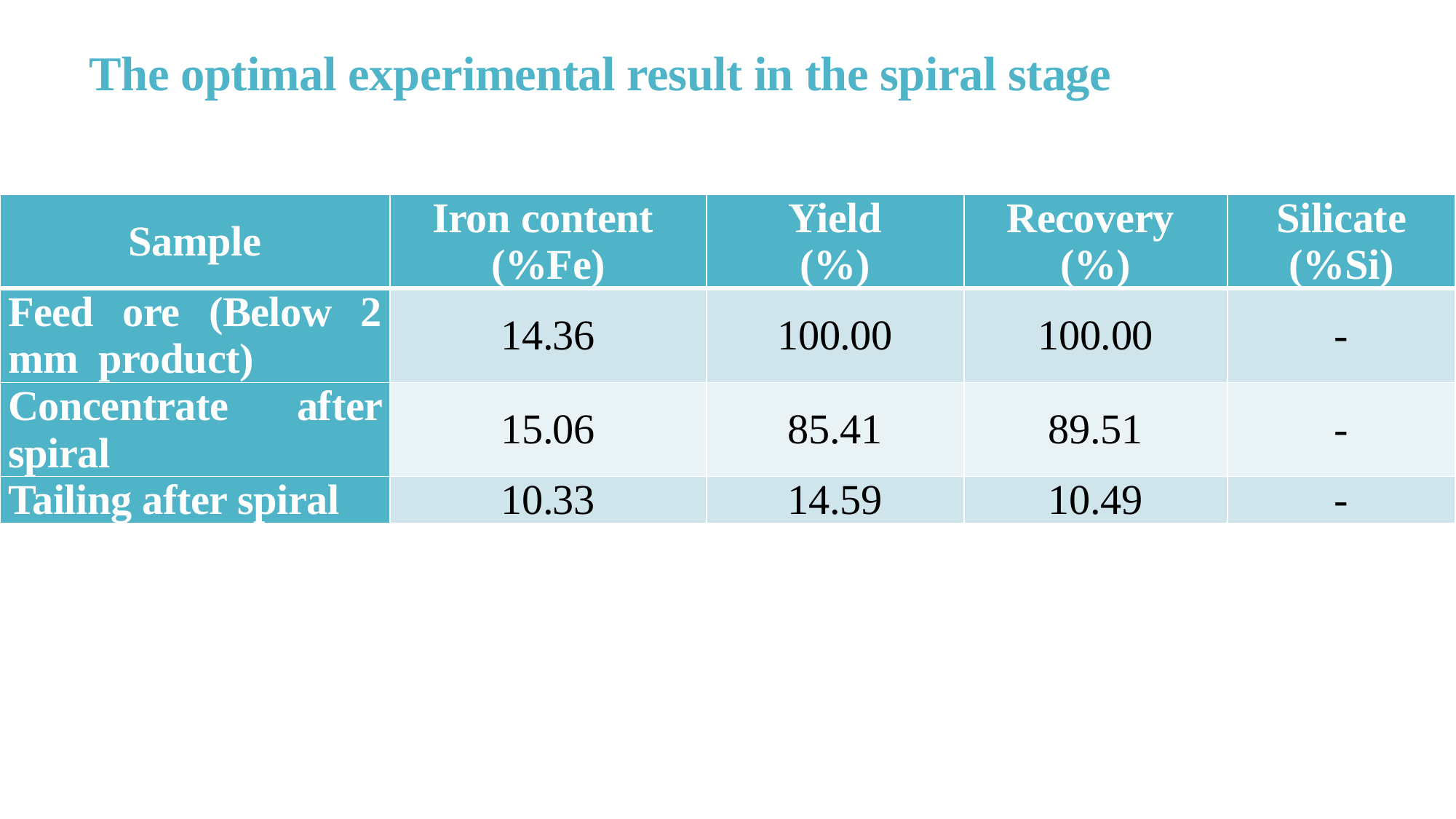

# The optimal experimental result in the spiral stage
| Sample | Iron content (%Fe) | Yield (%) | Recovery (%) | Silicate (%Si) |
| --- | --- | --- | --- | --- |
| Feed ore (Below 2 mm product) | 14.36 | 100.00 | 100.00 | - |
| Concentrate after spiral | 15.06 | 85.41 | 89.51 | - |
| Tailing after spiral | 10.33 | 14.59 | 10.49 | - |